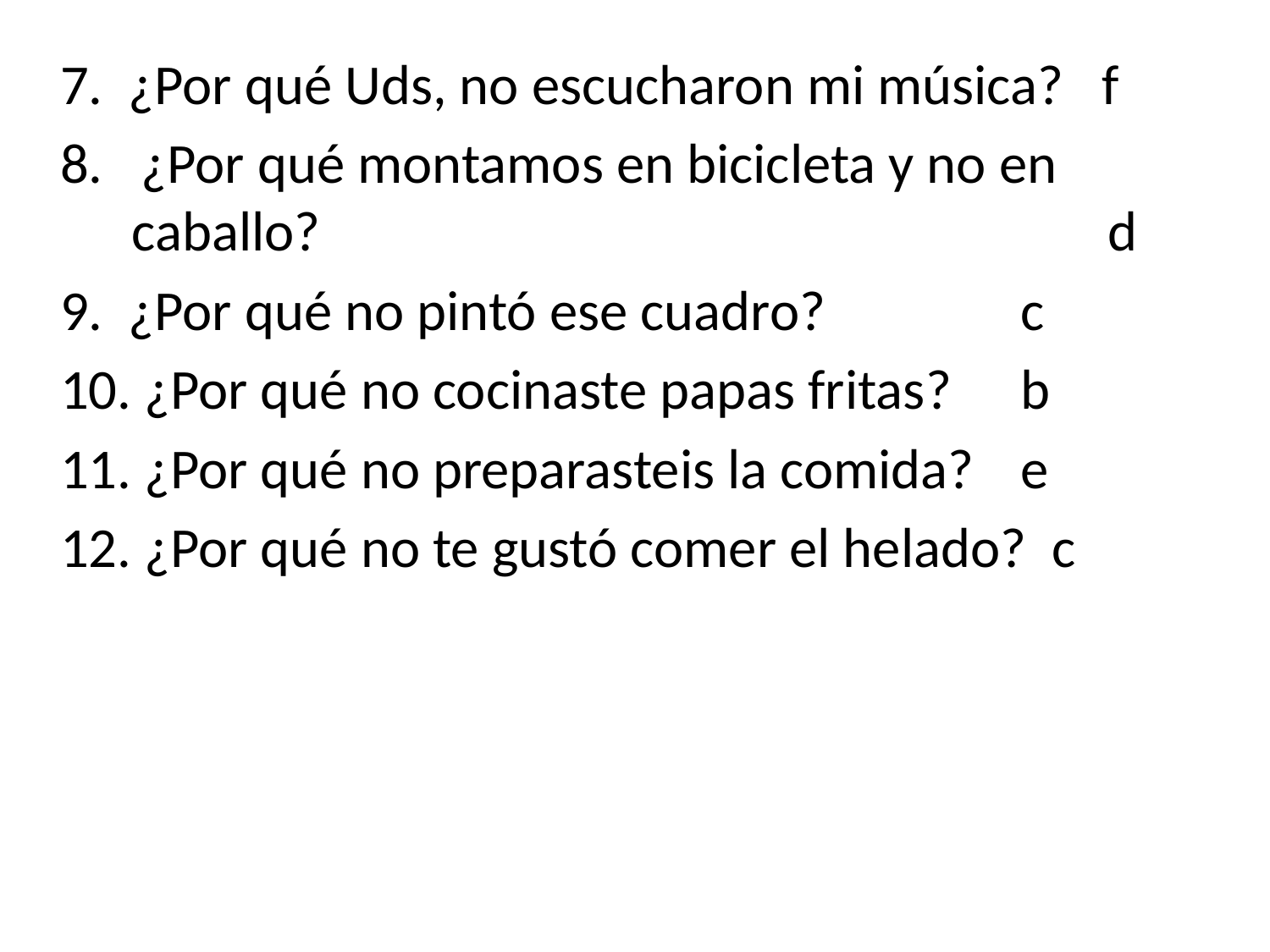

7.  ¿Por qué Uds, no escucharon mi música?   f
8.   ¿Por qué montamos en bicicleta y no en     caballo?                                                              d
9.  ¿Por qué no pintó ese cuadro?		c
10. ¿Por qué no cocinaste papas fritas?	b
11. ¿Por qué no preparasteis la comida?	e
12. ¿Por qué no te gustó comer el helado?  c